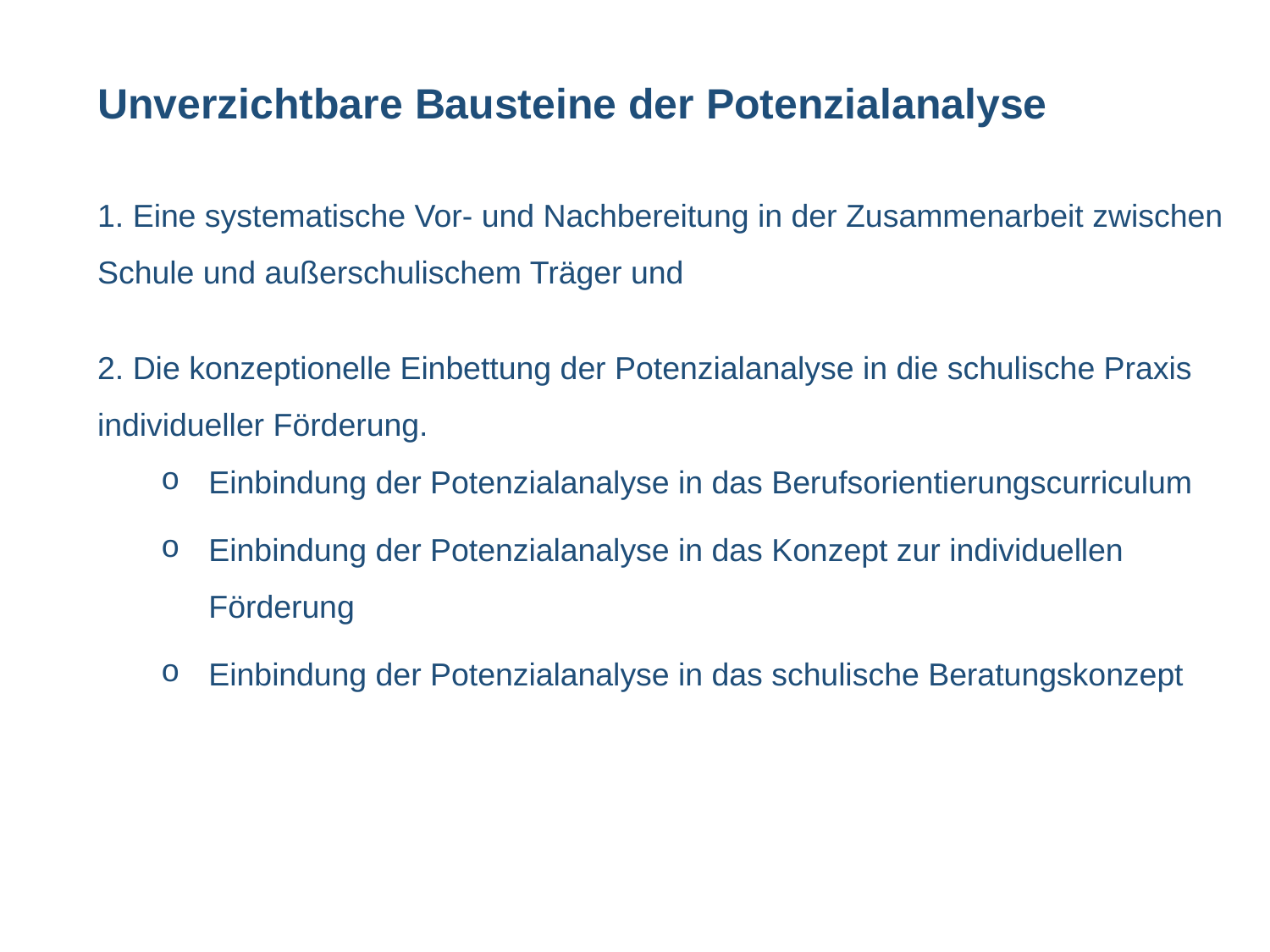

Unverzichtbare Bausteine der Potenzialanalyse
1. Eine systematische Vor- und Nachbereitung in der Zusammenarbeit zwischen Schule und außerschulischem Träger und

2. Die konzeptionelle Einbettung der Potenzialanalyse in die schulische Praxis individueller Förderung.
Einbindung der Potenzialanalyse in das Berufsorientierungscurriculum
Einbindung der Potenzialanalyse in das Konzept zur individuellen Förderung
Einbindung der Potenzialanalyse in das schulische Beratungskonzept